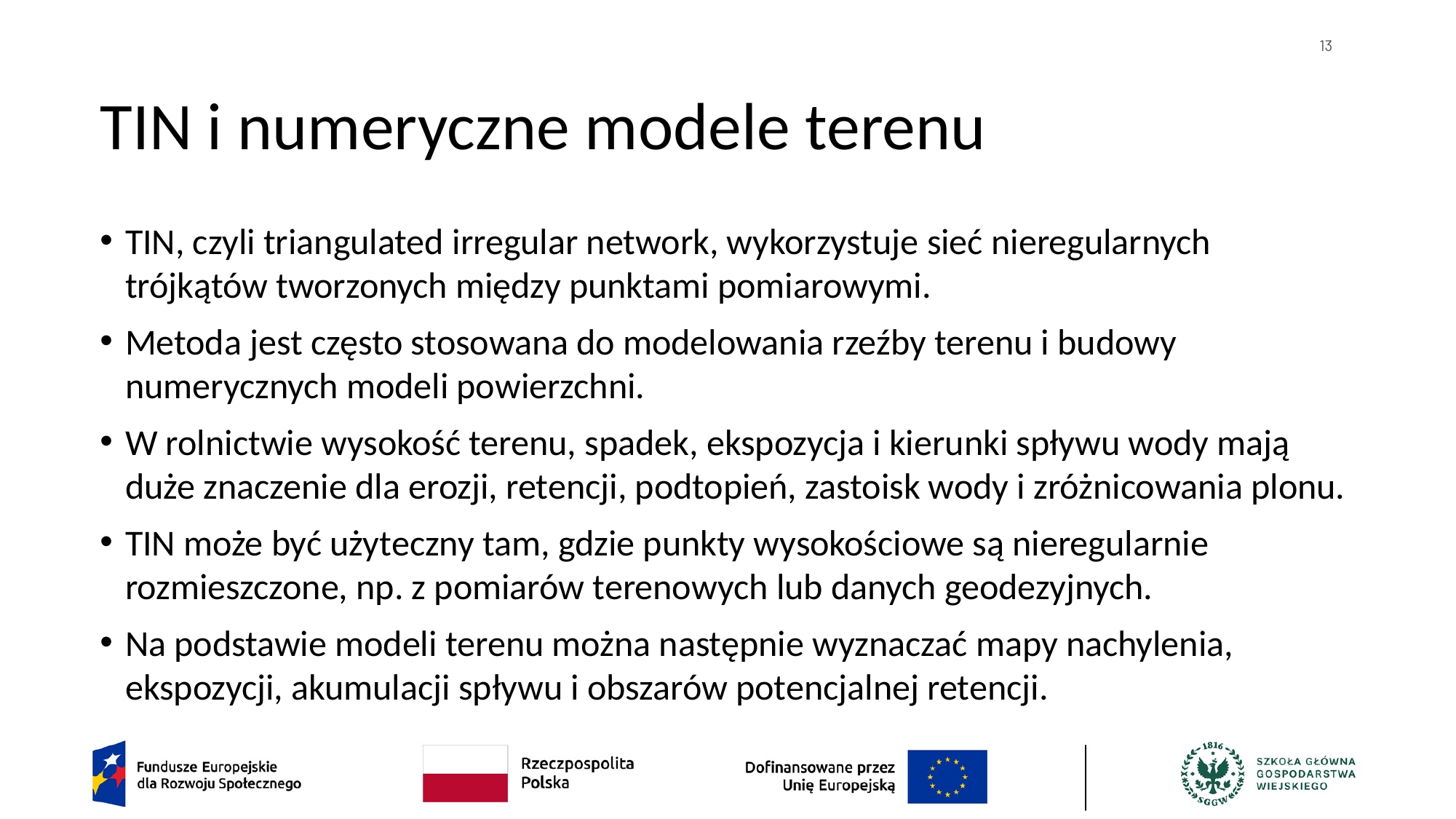

13
# TIN i numeryczne modele terenu
TIN, czyli triangulated irregular network, wykorzystuje sieć nieregularnych trójkątów tworzonych między punktami pomiarowymi.
Metoda jest często stosowana do modelowania rzeźby terenu i budowy numerycznych modeli powierzchni.
W rolnictwie wysokość terenu, spadek, ekspozycja i kierunki spływu wody mają duże znaczenie dla erozji, retencji, podtopień, zastoisk wody i zróżnicowania plonu.
TIN może być użyteczny tam, gdzie punkty wysokościowe są nieregularnie rozmieszczone, np. z pomiarów terenowych lub danych geodezyjnych.
Na podstawie modeli terenu można następnie wyznaczać mapy nachylenia, ekspozycji, akumulacji spływu i obszarów potencjalnej retencji.